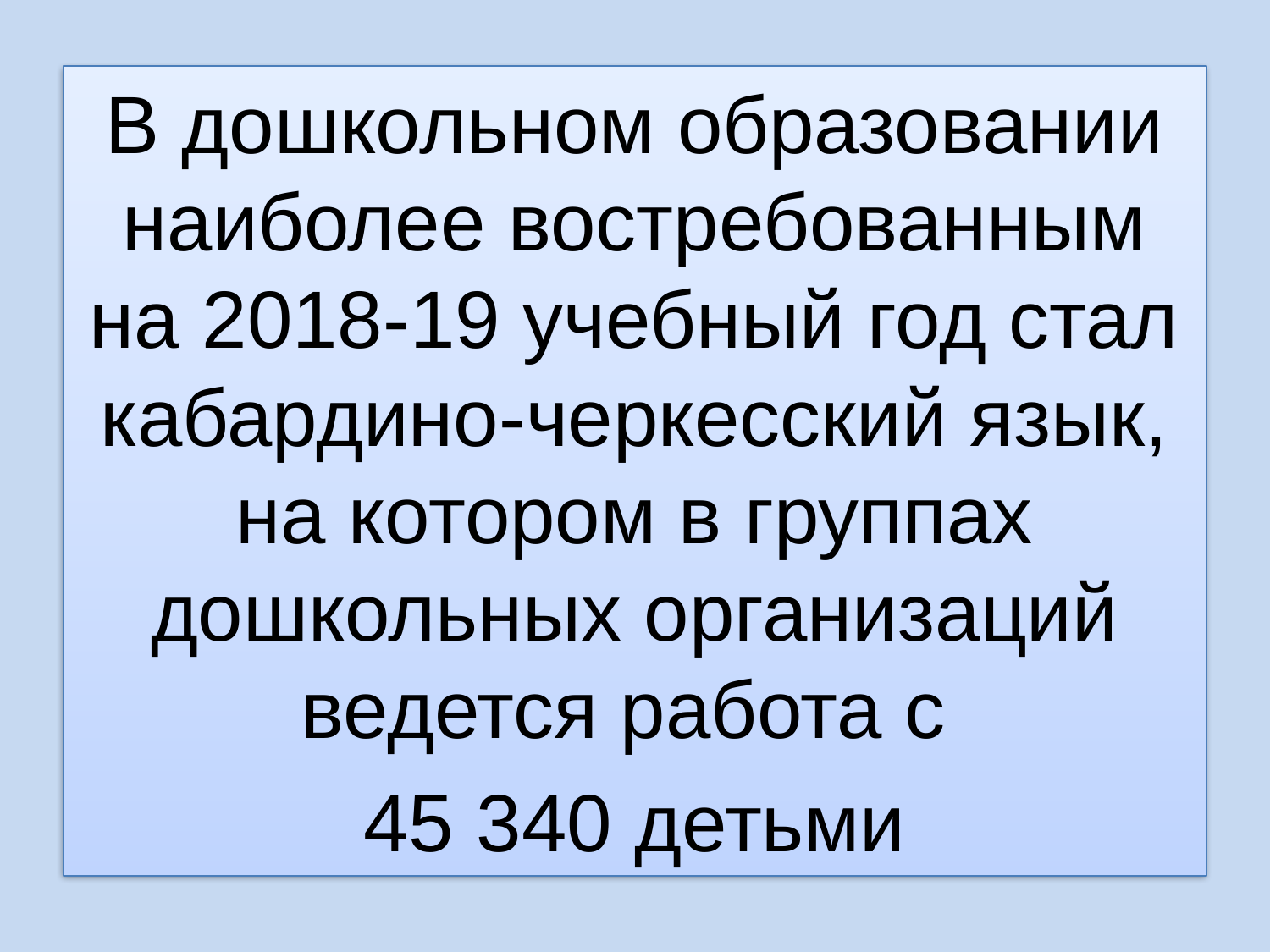

В дошкольном образовании наиболее востребованным на 2018-19 учебный год стал кабардино-черкесский язык, на котором в группах дошкольных организаций ведется работа с
45 340 детьми